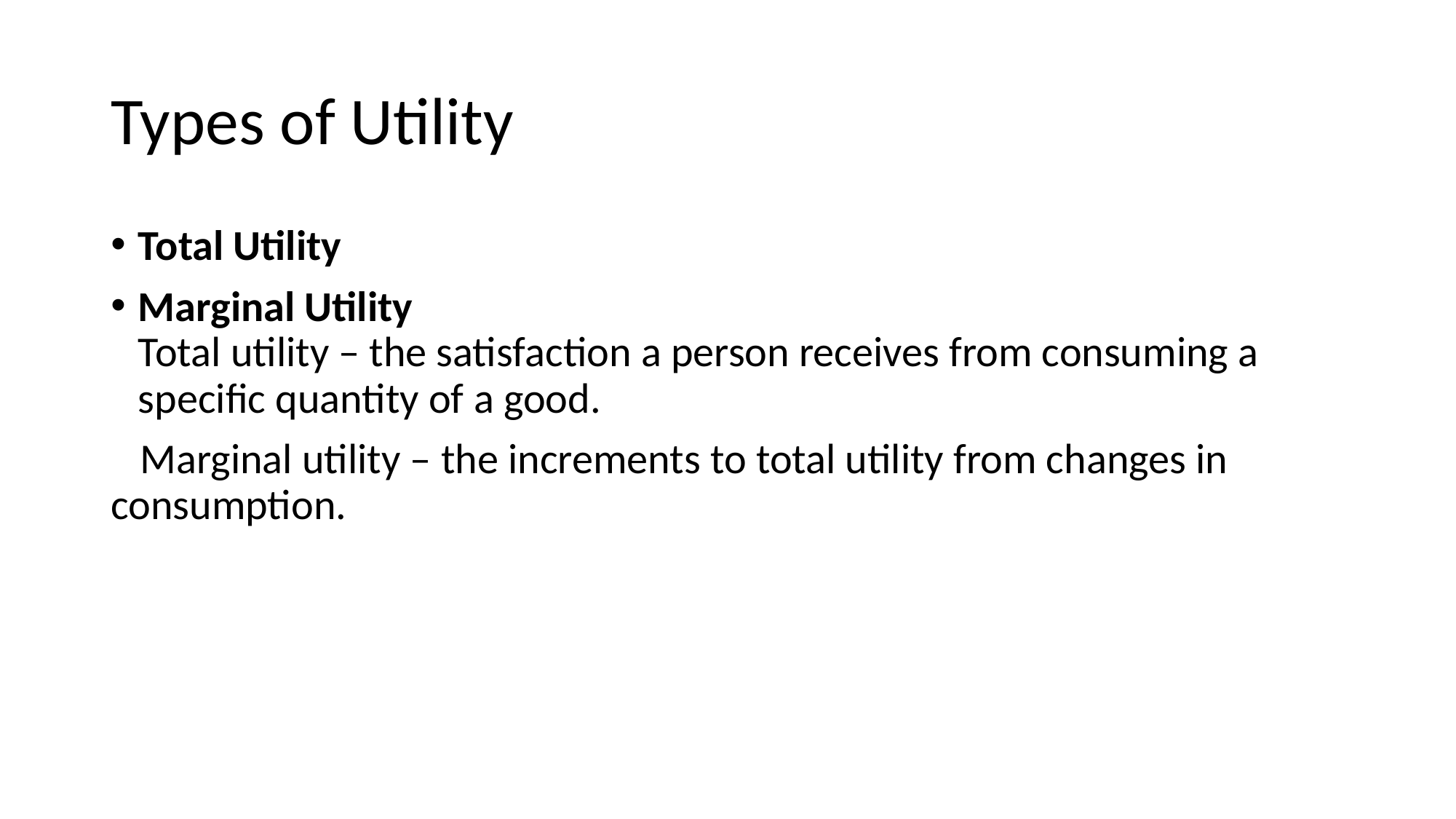

# Types of Utility
Total Utility
Marginal Utility
Total utility – the satisfaction a person receives from consuming a specific quantity of a good.
   Marginal utility – the increments to total utility from changes in consumption.